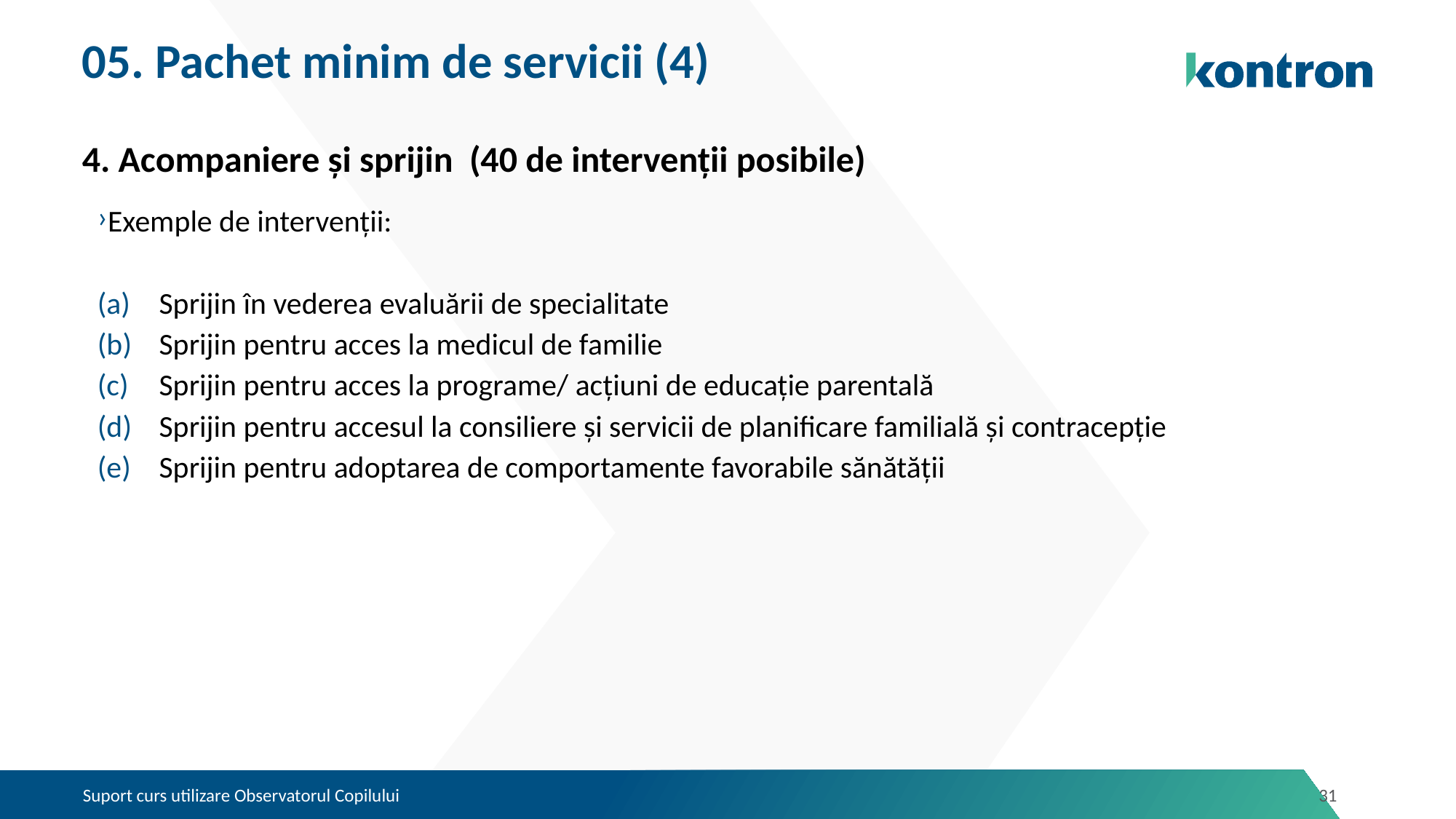

05. Pachet minim de servicii (4)

4. Acompaniere și sprijin  (40 de intervenții posibile)
Exemple de intervenții:

Sprijin în vederea evaluării de specialitate
Sprijin pentru acces la medicul de familie
Sprijin pentru acces la programe/ acțiuni de educație parentală
Sprijin pentru accesul la consiliere și servicii de planificare familială și contracepție
Sprijin pentru adoptarea de comportamente favorabile sănătății
Suport curs utilizare Observatorul Copilului
31